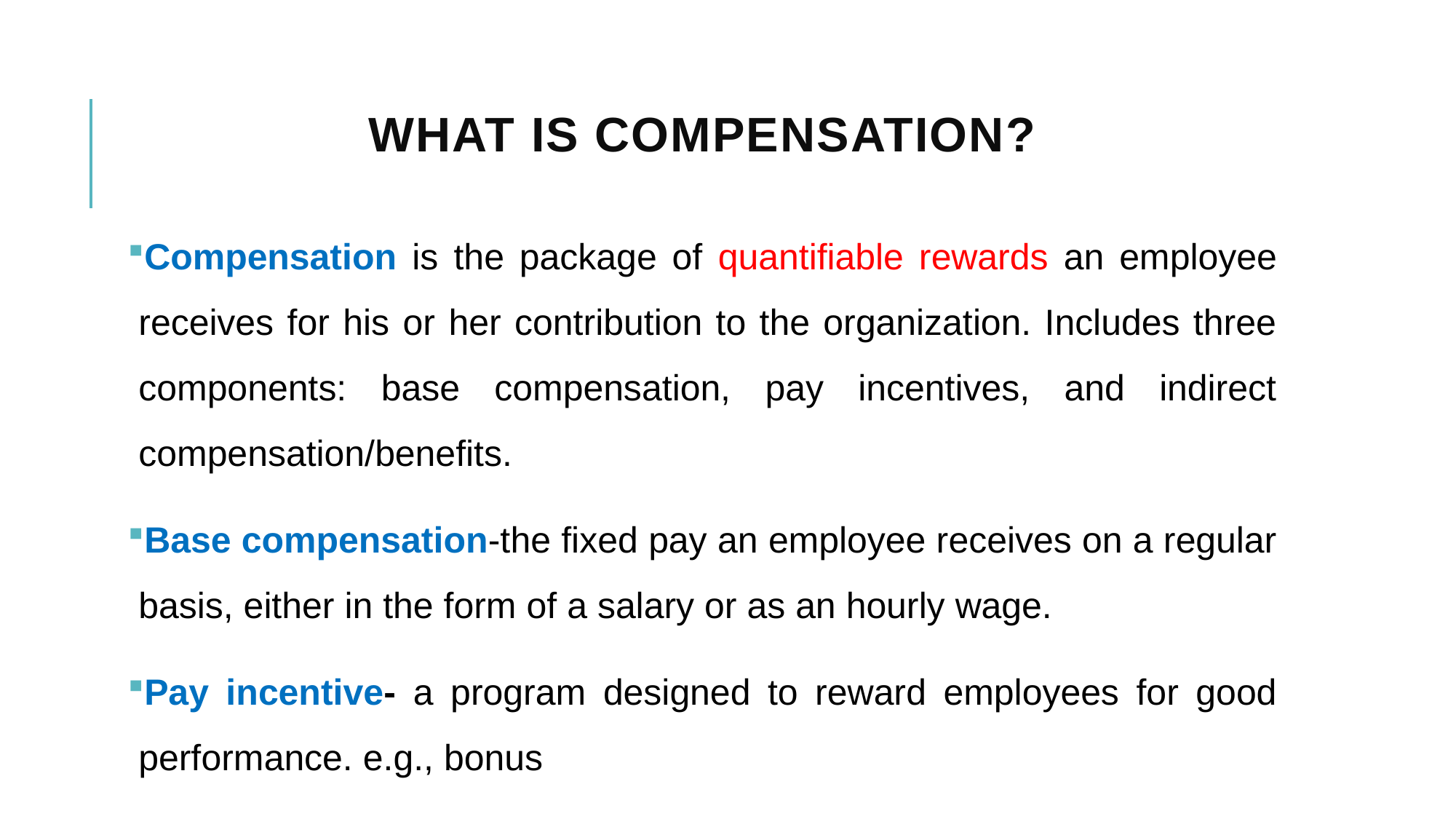

# What is compensation?
Compensation is the package of quantifiable rewards an employee receives for his or her contribution to the organization. Includes three components: base compensation, pay incentives, and indirect compensation/benefits.
Base compensation-the fixed pay an employee receives on a regular basis, either in the form of a salary or as an hourly wage.
Pay incentive- a program designed to reward employees for good performance. e.g., bonus